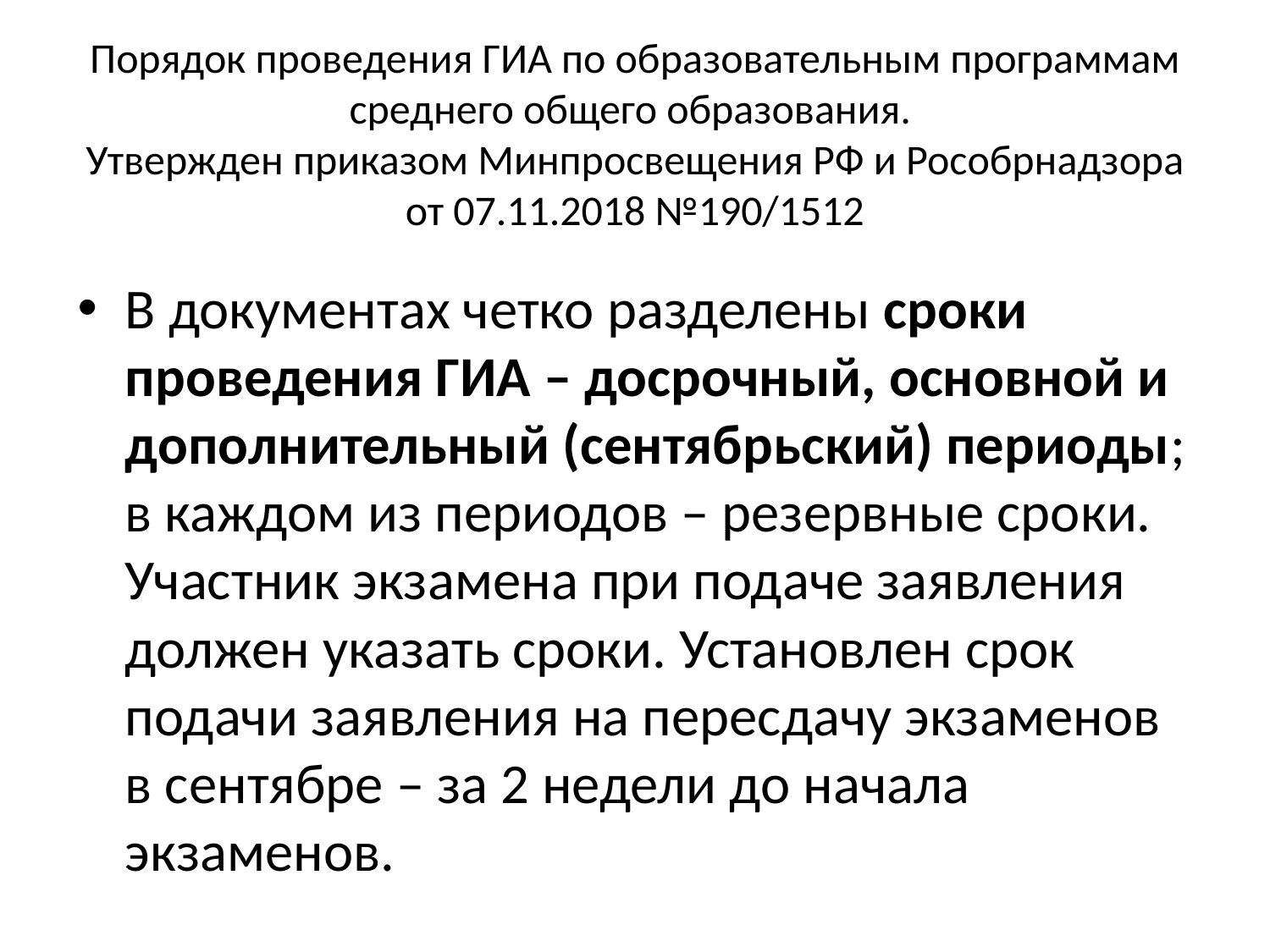

# Порядок проведения ГИА по образовательным программам среднего общего образования. Утвержден приказом Минпросвещения РФ и Рособрнадзора от 07.11.2018 №190/1512
В документах четко разделены сроки проведения ГИА – досрочный, основной и дополнительный (сентябрьский) периоды; в каждом из периодов – резервные сроки. Участник экзамена при подаче заявления должен указать сроки. Установлен срок подачи заявления на пересдачу экзаменов в сентябре – за 2 недели до начала экзаменов.